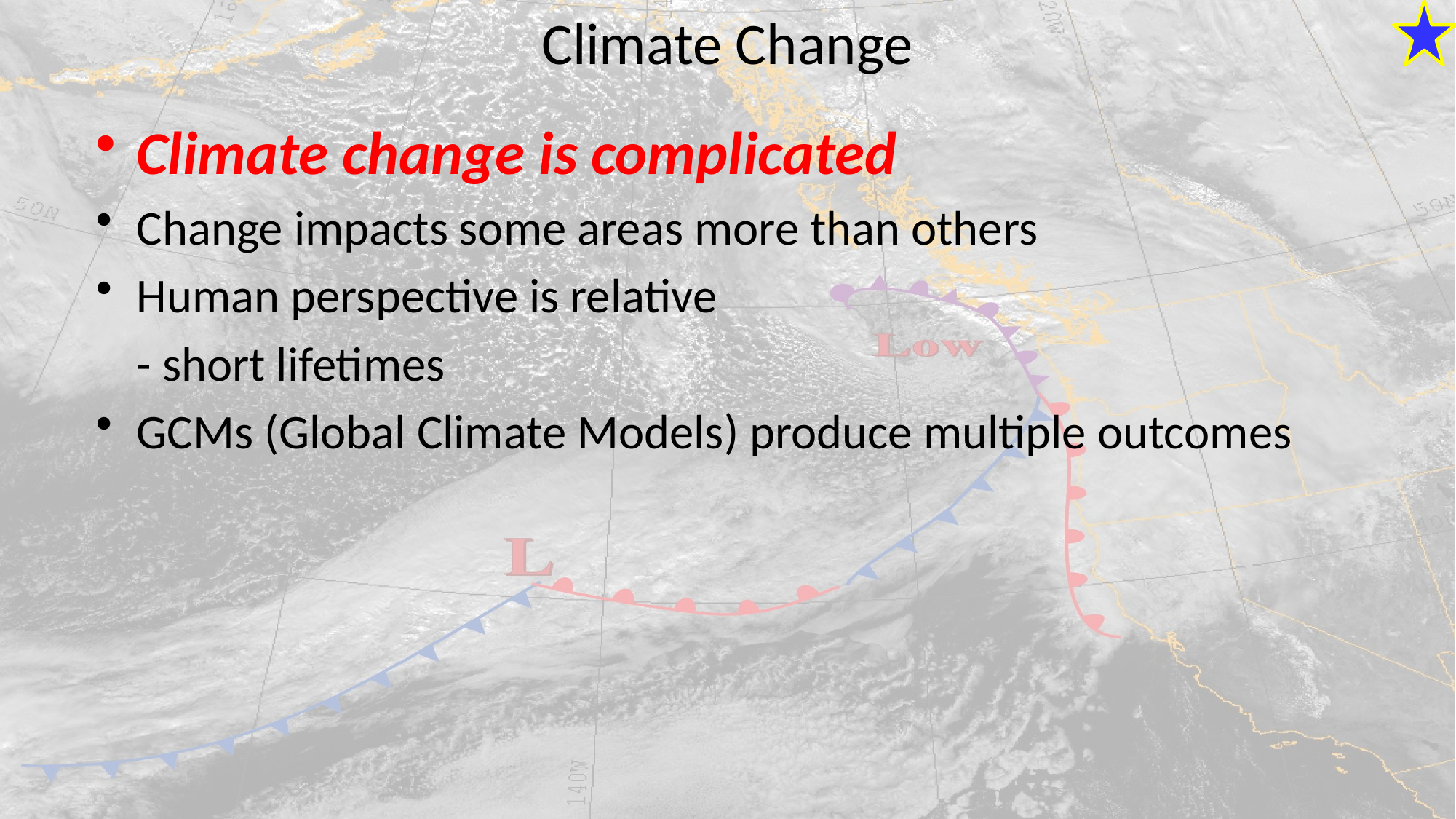

# Climate Change

Climate change is complicated
Change impacts some areas more than others
Human perspective is relative
	- short lifetimes
GCMs (Global Climate Models) produce multiple outcomes